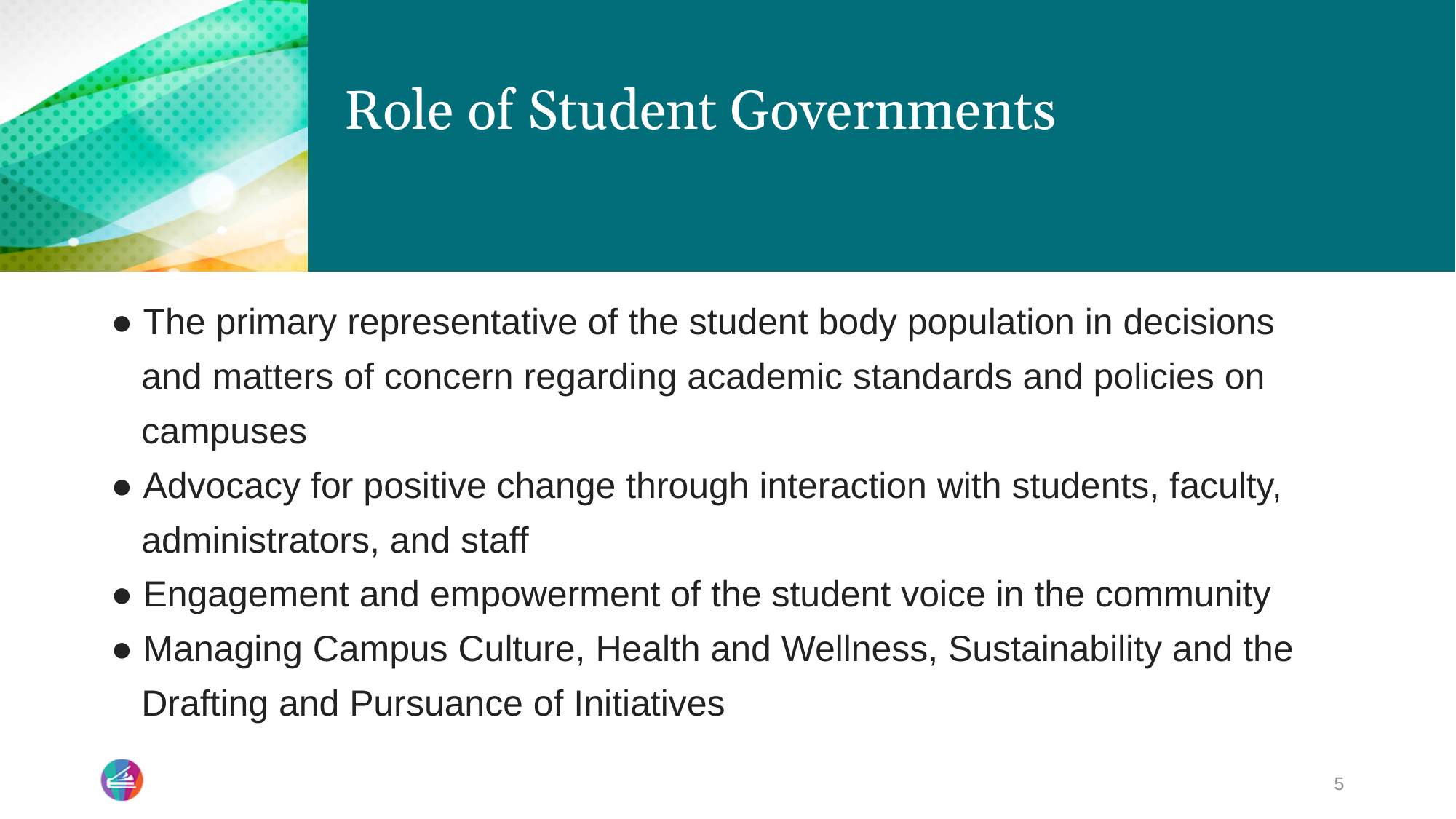

# Role of Student Governments
● The primary representative of the student body population in decisions
   and matters of concern regarding academic standards and policies on
   campuses
● Advocacy for positive change through interaction with students, faculty,
   administrators, and staff
● Engagement and empowerment of the student voice in the community
● Managing Campus Culture, Health and Wellness, Sustainability and the
   Drafting and Pursuance of Initiatives
5